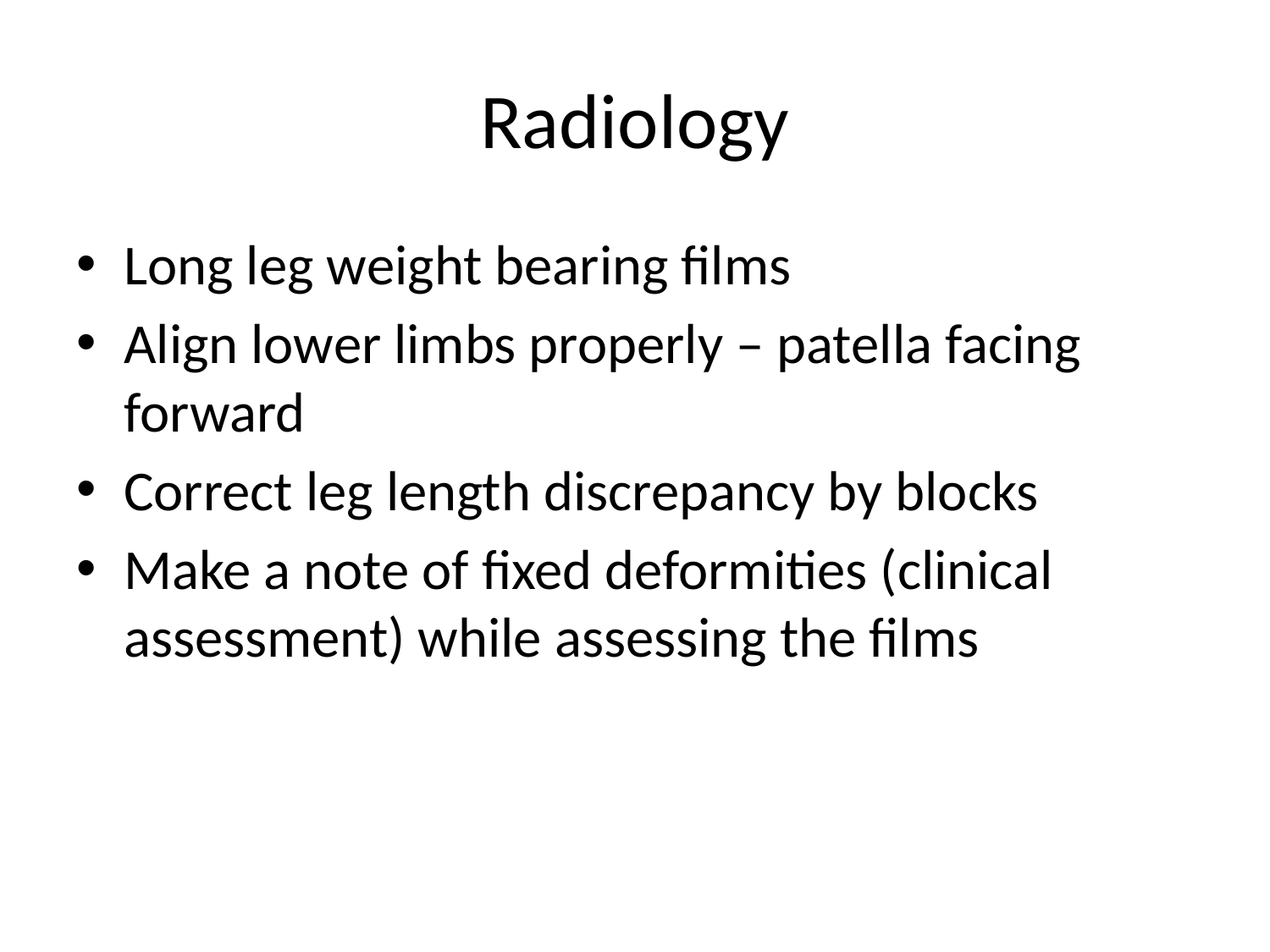

# Radiology
Long leg weight bearing films
Align lower limbs properly – patella facing forward
Correct leg length discrepancy by blocks
Make a note of fixed deformities (clinical assessment) while assessing the films